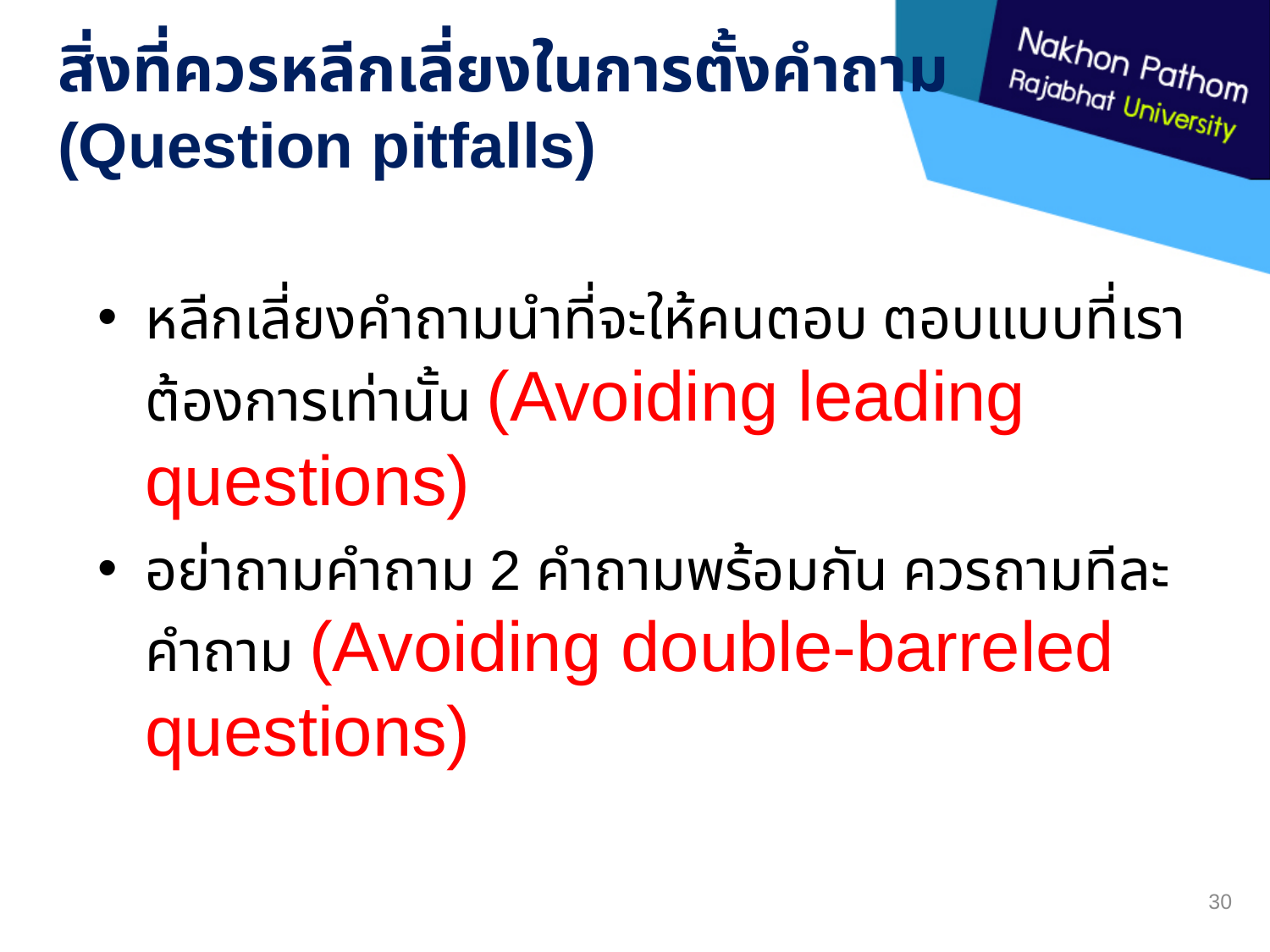

# สิ่งที่ควรหลีกเลี่ยงในการตั้งคำถาม (Question pitfalls)
หลีกเลี่ยงคำถามนำที่จะให้คนตอบ ตอบแบบที่เราต้องการเท่านั้น (Avoiding leading questions)
อย่าถามคำถาม 2 คำถามพร้อมกัน ควรถามทีละคำถาม (Avoiding double-barreled questions)
30